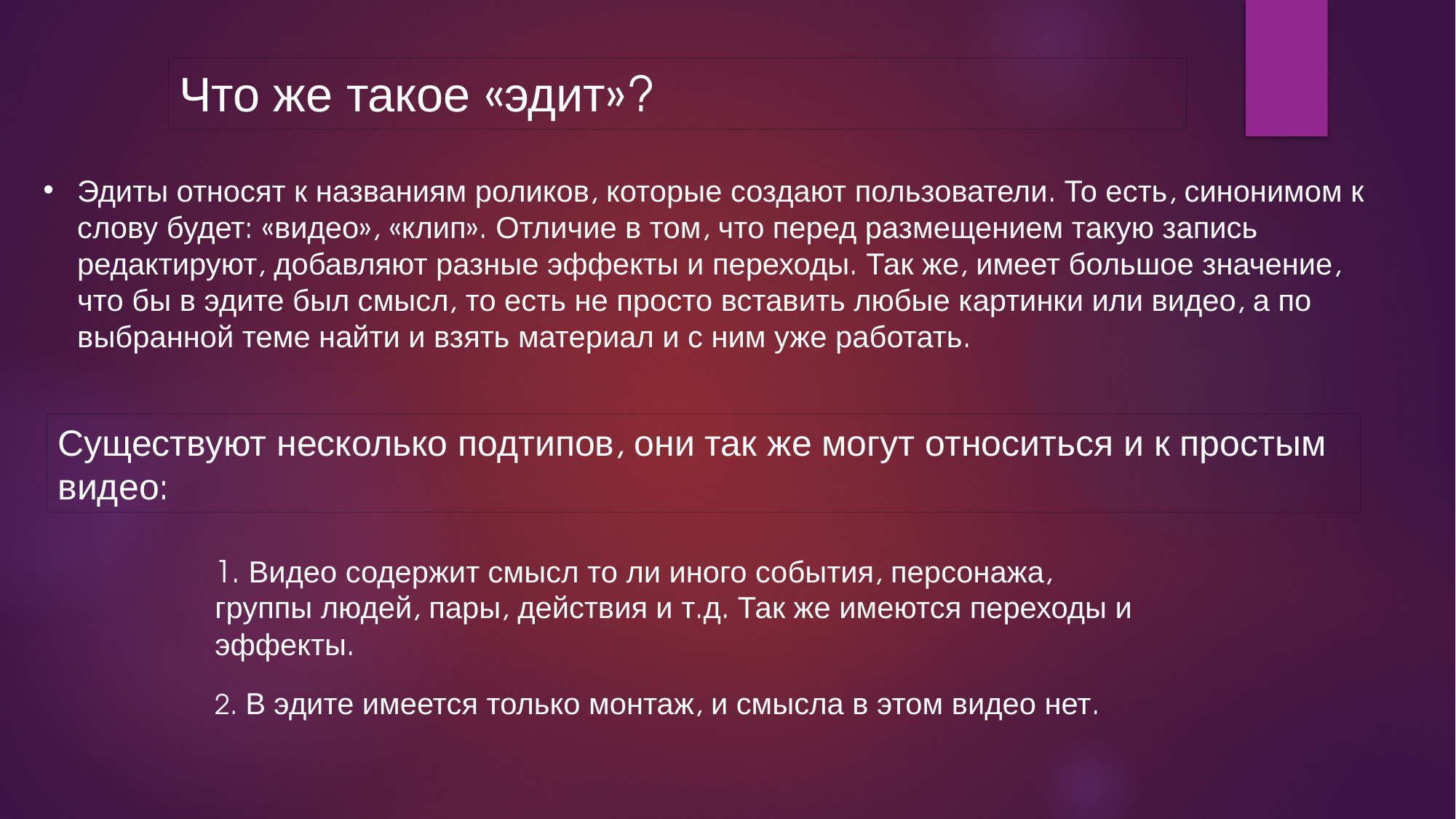

Что же такое «эдит»?

Эдиты относят к названиям роликов, которые создают пользователи. То есть, синонимом к слову будет: «видео», «клип». Отличие в том, что перед размещением такую запись редактируют, добавляют разные эффекты и переходы. Так же, имеет большое значение, что бы в эдите был смысл, то есть не просто вставить любые картинки или видео, а по выбранной теме найти и взять материал и с ним уже работать.
Существуют несколько подтипов, они так же могут относиться и к простым видео:
1. Видео содержит смысл то ли иного события, персонажа, группы людей, пары, действия и т.д. Так же имеются переходы и эффекты.
2. В эдите имеется только монтаж, и смысла в этом видео нет.